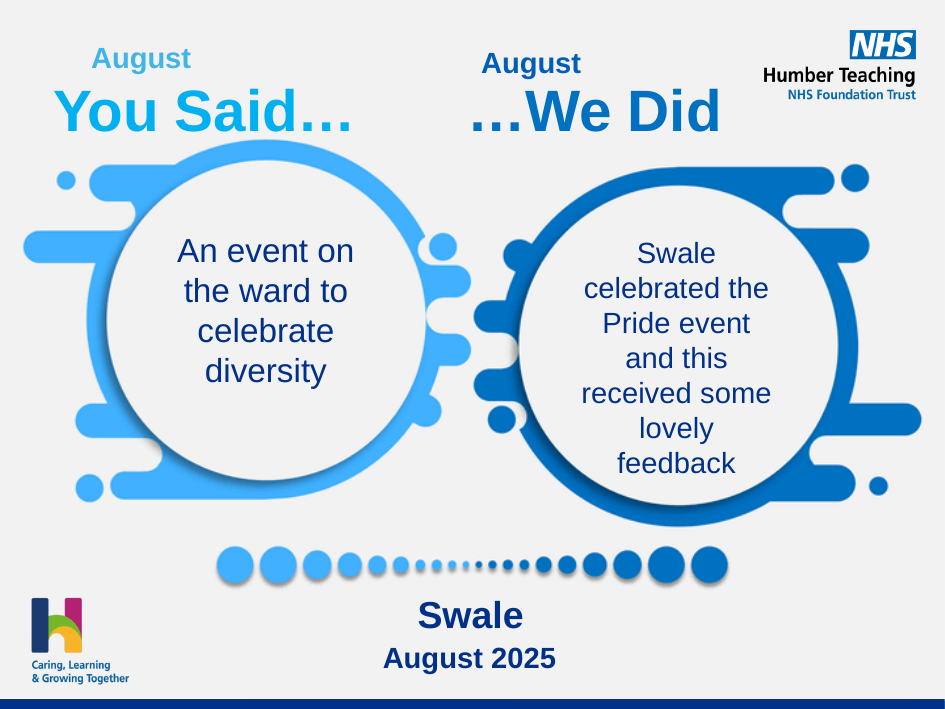

August
August
An event on the ward to celebrate diversity
Swale celebrated the Pride event and this received some lovely feedback
Swale
August 2025